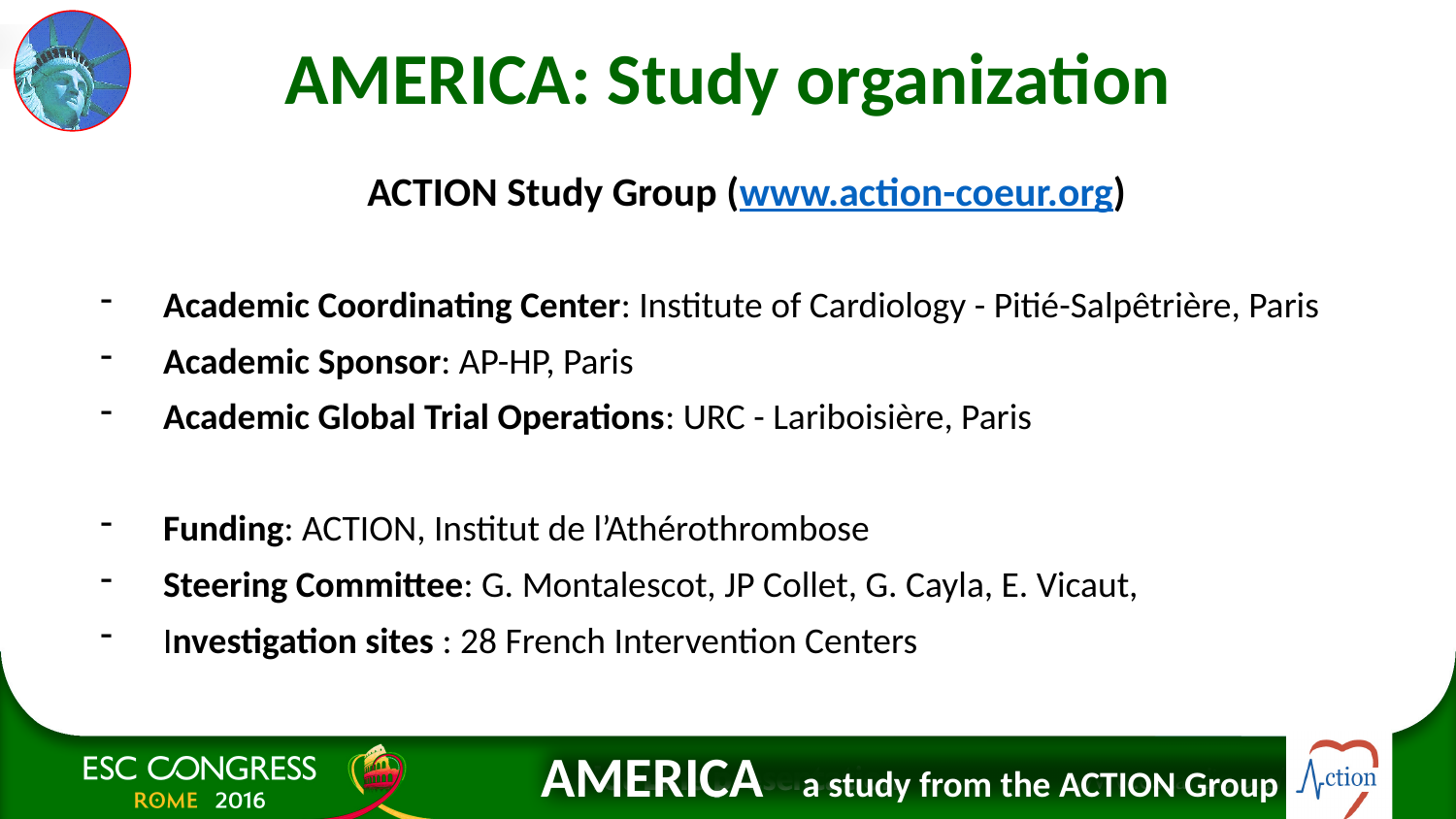

# AMERICA: Study organization
ACTION Study Group (www.action-coeur.org)

 Academic Coordinating Center: Institute of Cardiology - Pitié-Salpêtrière, Paris
 Academic Sponsor: AP-HP, Paris
 Academic Global Trial Operations: URC - Lariboisière, Paris

 Funding: ACTION, Institut de l’Athérothrombose
 Steering Committee: G. Montalescot, JP Collet, G. Cayla, E. Vicaut,
 Investigation sites : 28 French Intervention Centers